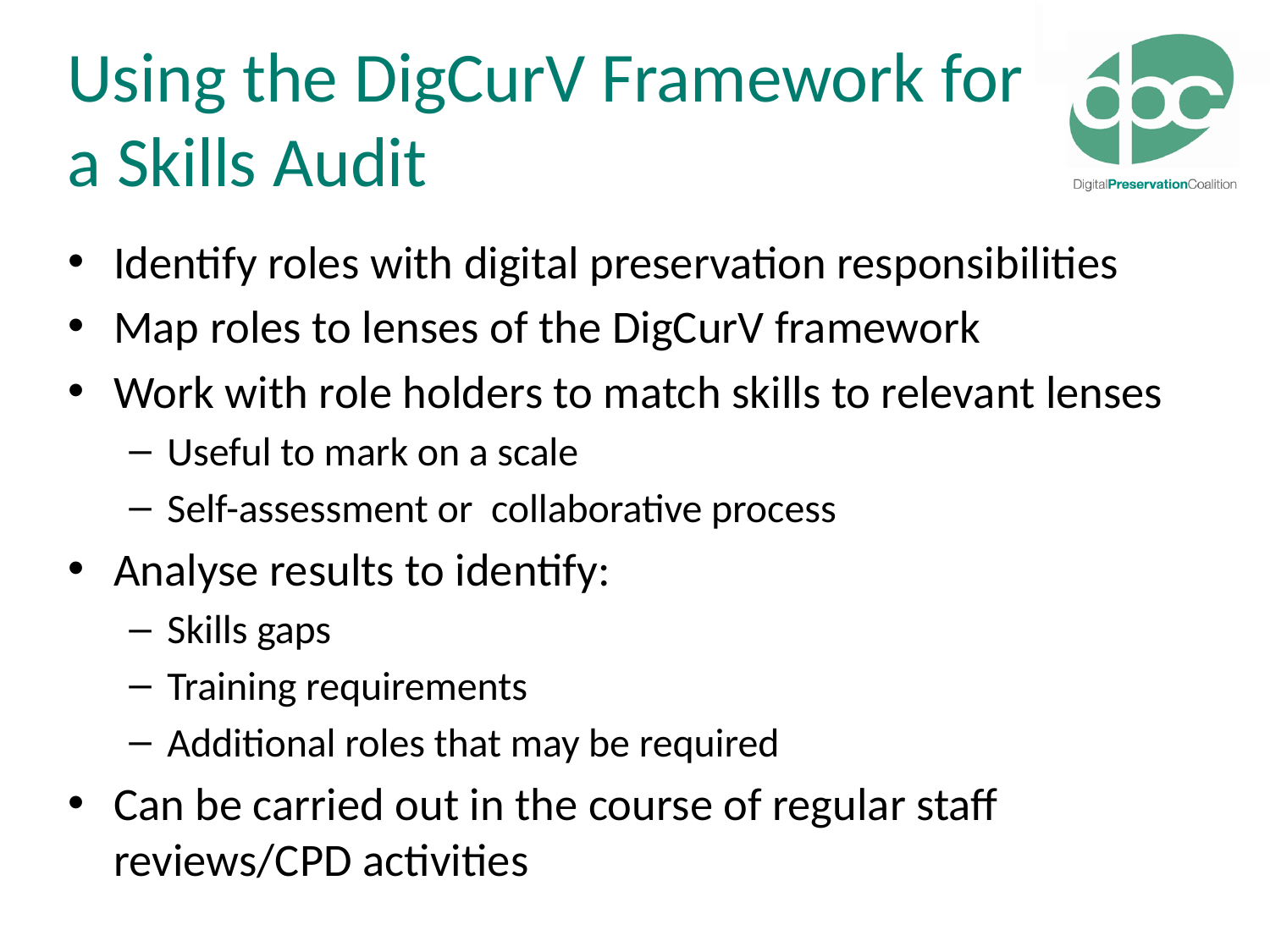

# Using the DigCurV Framework for a Skills Audit
Identify roles with digital preservation responsibilities
Map roles to lenses of the DigCurV framework
Work with role holders to match skills to relevant lenses
Useful to mark on a scale
Self-assessment or  collaborative process
Analyse results to identify:
Skills gaps
Training requirements
Additional roles that may be required
Can be carried out in the course of regular staff reviews/CPD activities